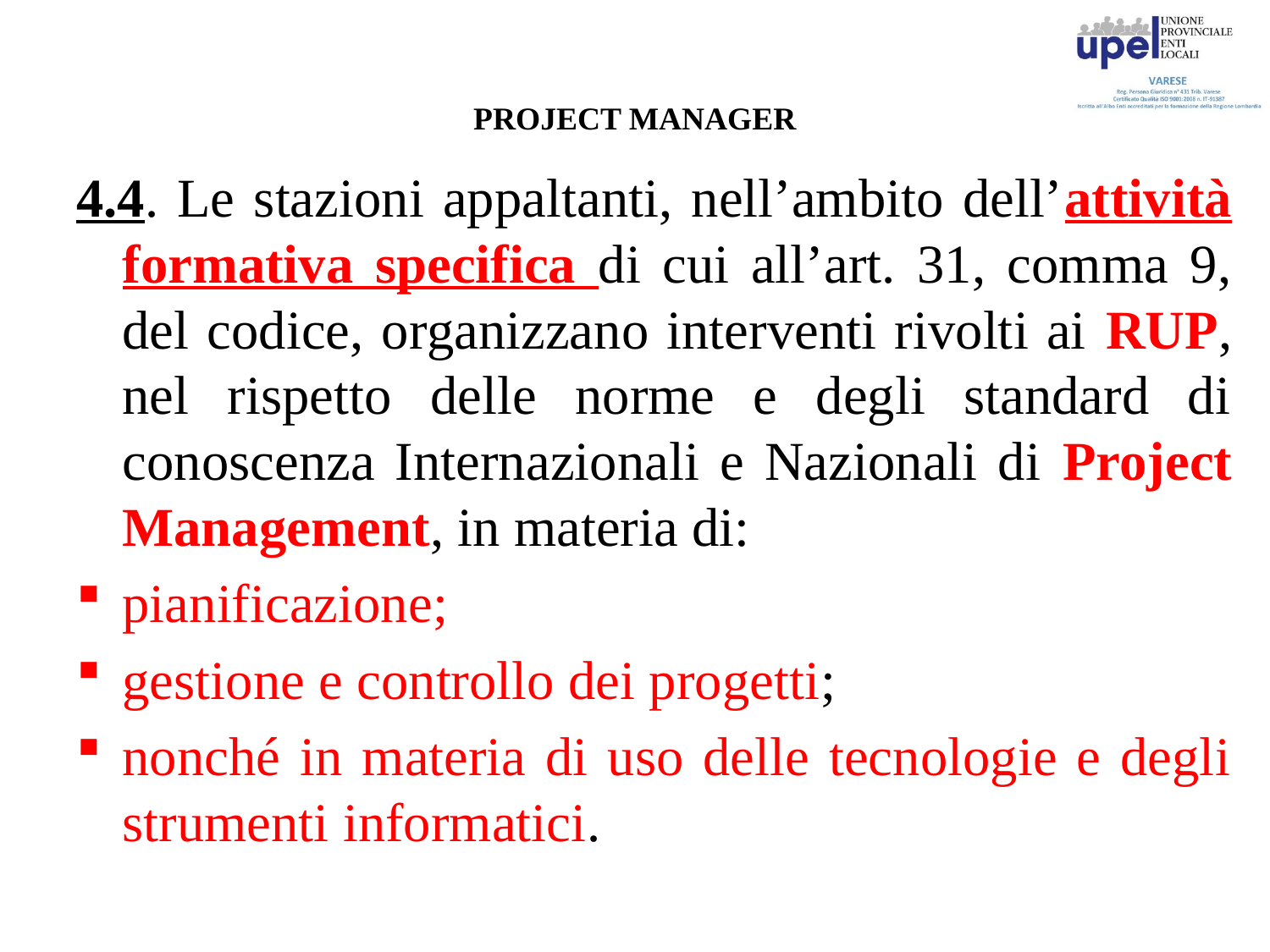

# PROJECT MANAGER
4.4. Le stazioni appaltanti, nell’ambito dell’attività formativa specifica di cui all’art. 31, comma 9, del codice, organizzano interventi rivolti ai RUP, nel rispetto delle norme e degli standard di conoscenza Internazionali e Nazionali di Project Management, in materia di:
pianificazione;
gestione e controllo dei progetti;
nonché in materia di uso delle tecnologie e degli strumenti informatici.